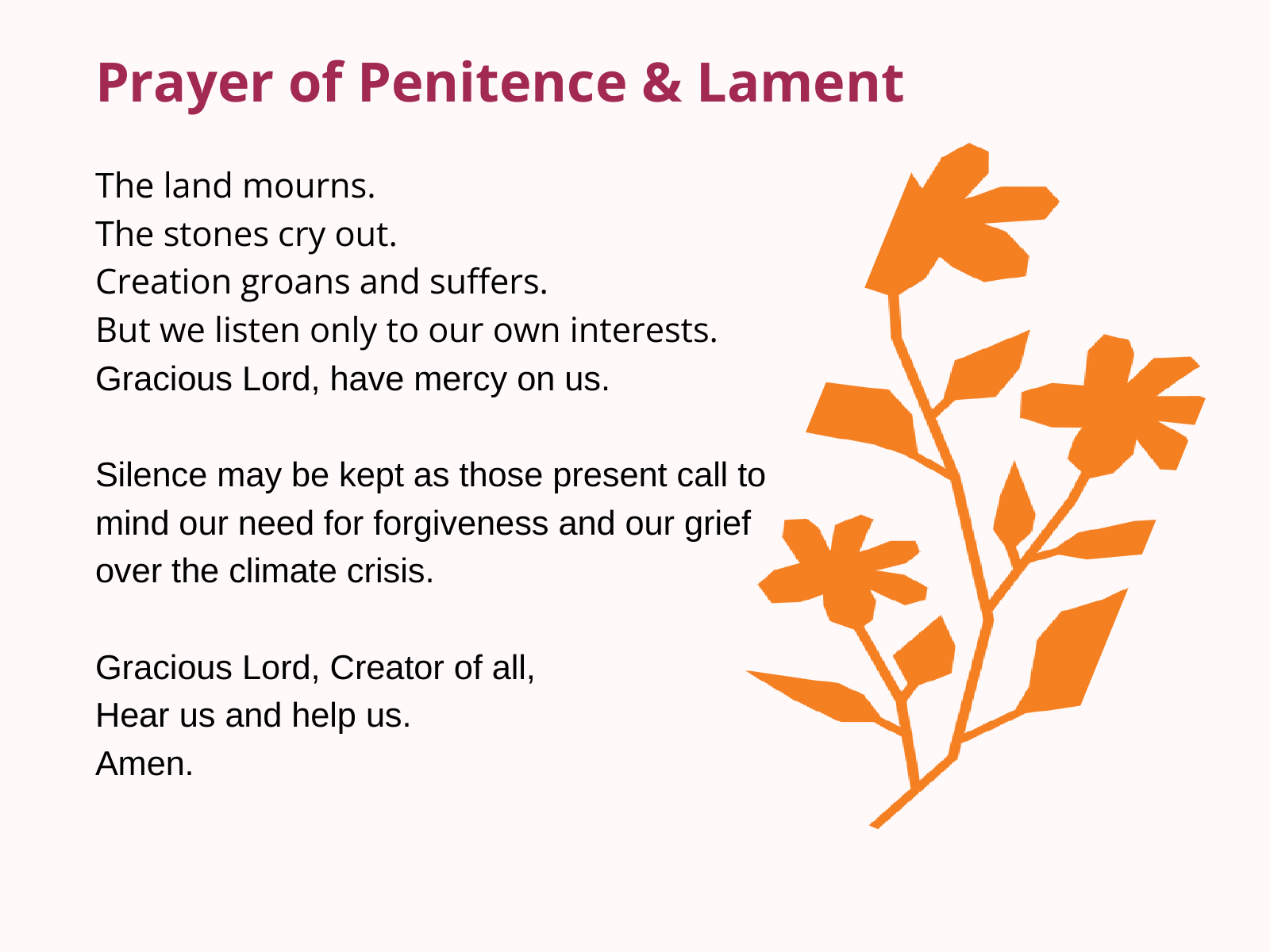

Prayer of Penitence & Lament

The land mourns.
The stones cry out.
Creation groans and suffers.
But we listen only to our own interests.
Gracious Lord, have mercy on us.

Silence may be kept as those present call to mind our need for forgiveness and our grief over the climate crisis.

Gracious Lord, Creator of all,
Hear us and help us.
Amen.